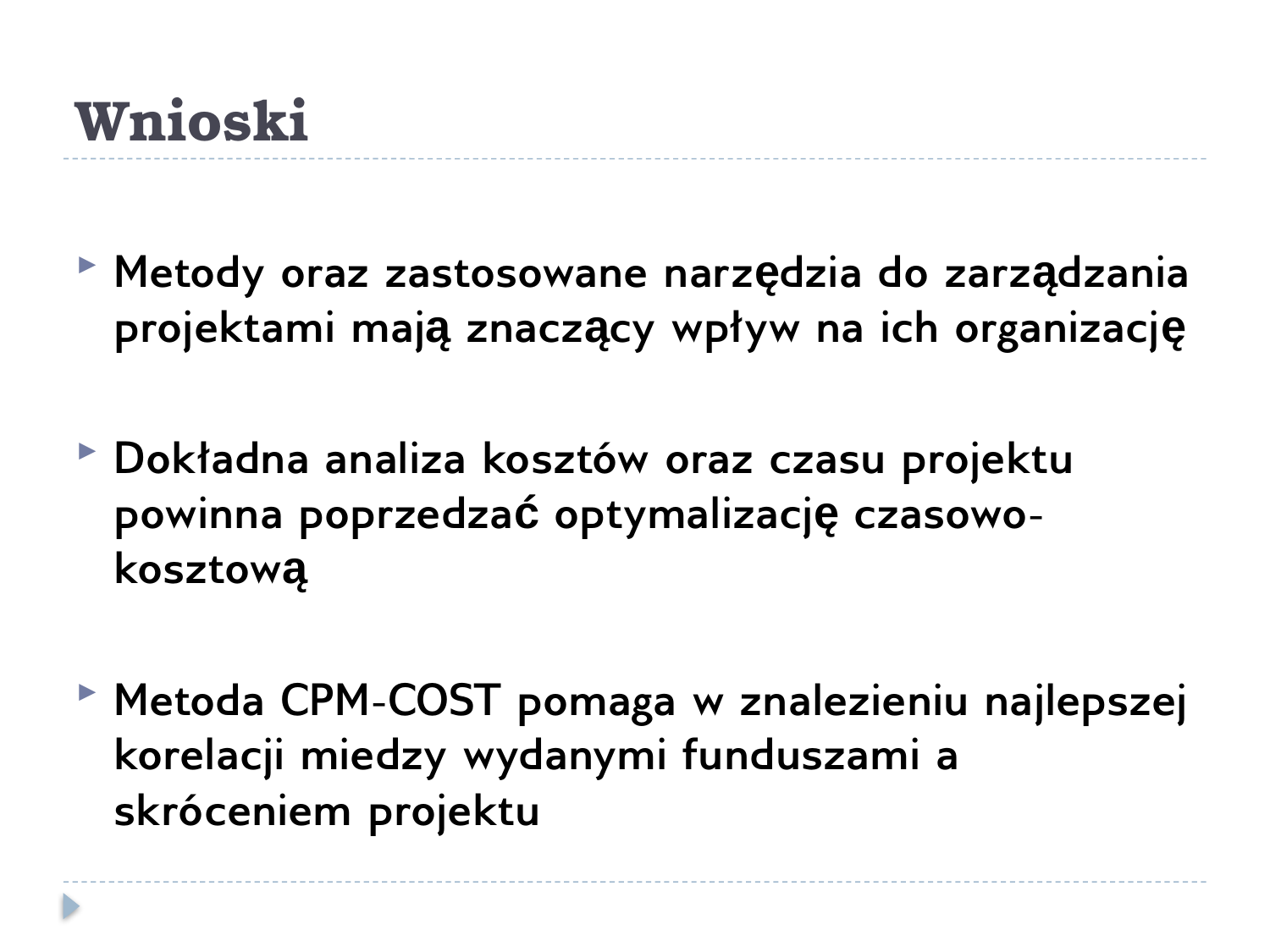

# Wnioski

Metody oraz zastosowane narzędzia do zarządzania projektami mają znaczący wpływ na ich organizację

Dokładna analiza kosztów oraz czasu projektu powinna poprzedzać optymalizację czasowo-kosztową

Metoda CPM-COST pomaga w znalezieniu najlepszej korelacji miedzy wydanymi funduszami a skróceniem projektu